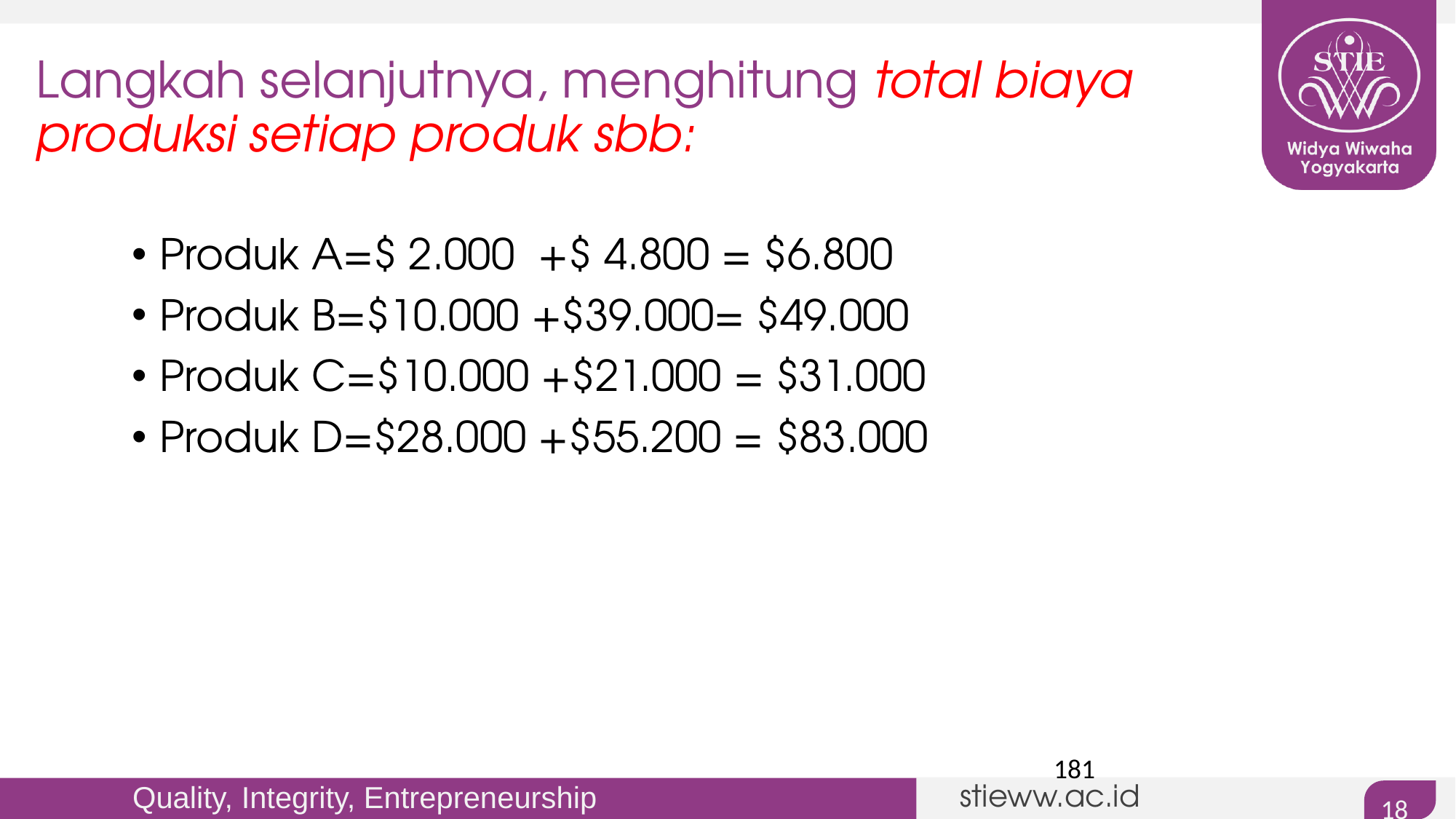

# Langkah selanjutnya, menghitung total biaya produksi setiap produk sbb:
Produk A=$ 2.000  +$ 4.800 = $6.800
Produk B=$10.000 +$39.000= $49.000
Produk C=$10.000 +$21.000 = $31.000
Produk D=$28.000 +$55.200 = $83.000

181